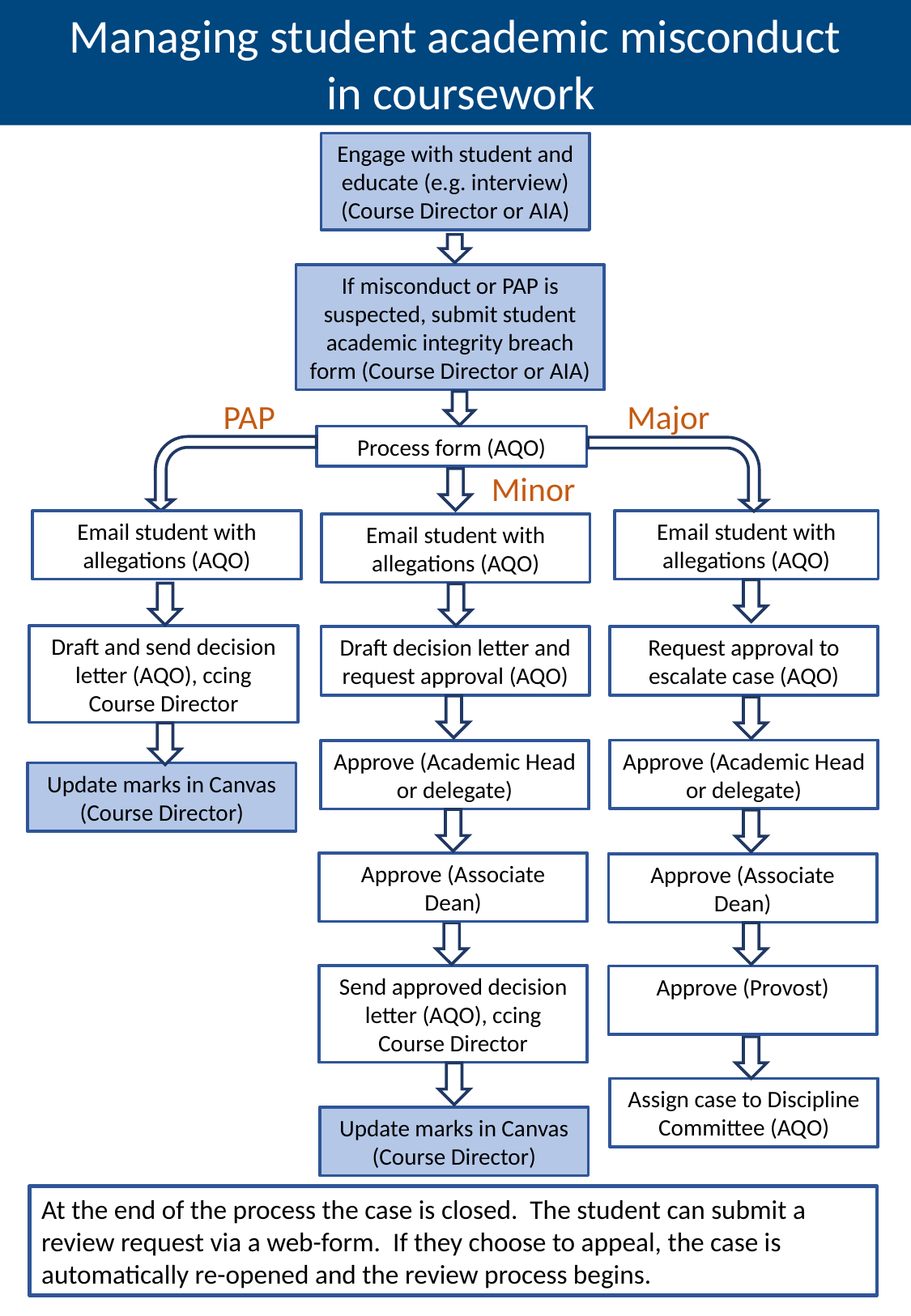

Managing student academic misconduct
 in coursework
Engage with student and educate (e.g. interview) (Course Director or AIA)

If misconduct or PAP is suspected, submit student academic integrity breach form (Course Director or AIA)

Major
PAP

Process form (AQO)
Minor

Email student with allegations (AQO)
Email student with allegations (AQO)
Email student with allegations (AQO)

Draft and send decision letter (AQO), ccing Course Director
Request approval to escalate case (AQO)
Draft decision letter and request approval (AQO)

Approve (Academic Head or delegate)
Approve (Academic Head or delegate)
Update marks in Canvas (Course Director)

Approve (Associate Dean)
Approve (Associate Dean)

Send approved decision letter (AQO), ccing Course Director
Approve (Provost)

Assign case to Discipline Committee (AQO)
Update marks in Canvas (Course Director)
At the end of the process the case is closed.  The student can submit a review request via a web-form.  If they choose to appeal, the case is automatically re-opened and the review process begins.